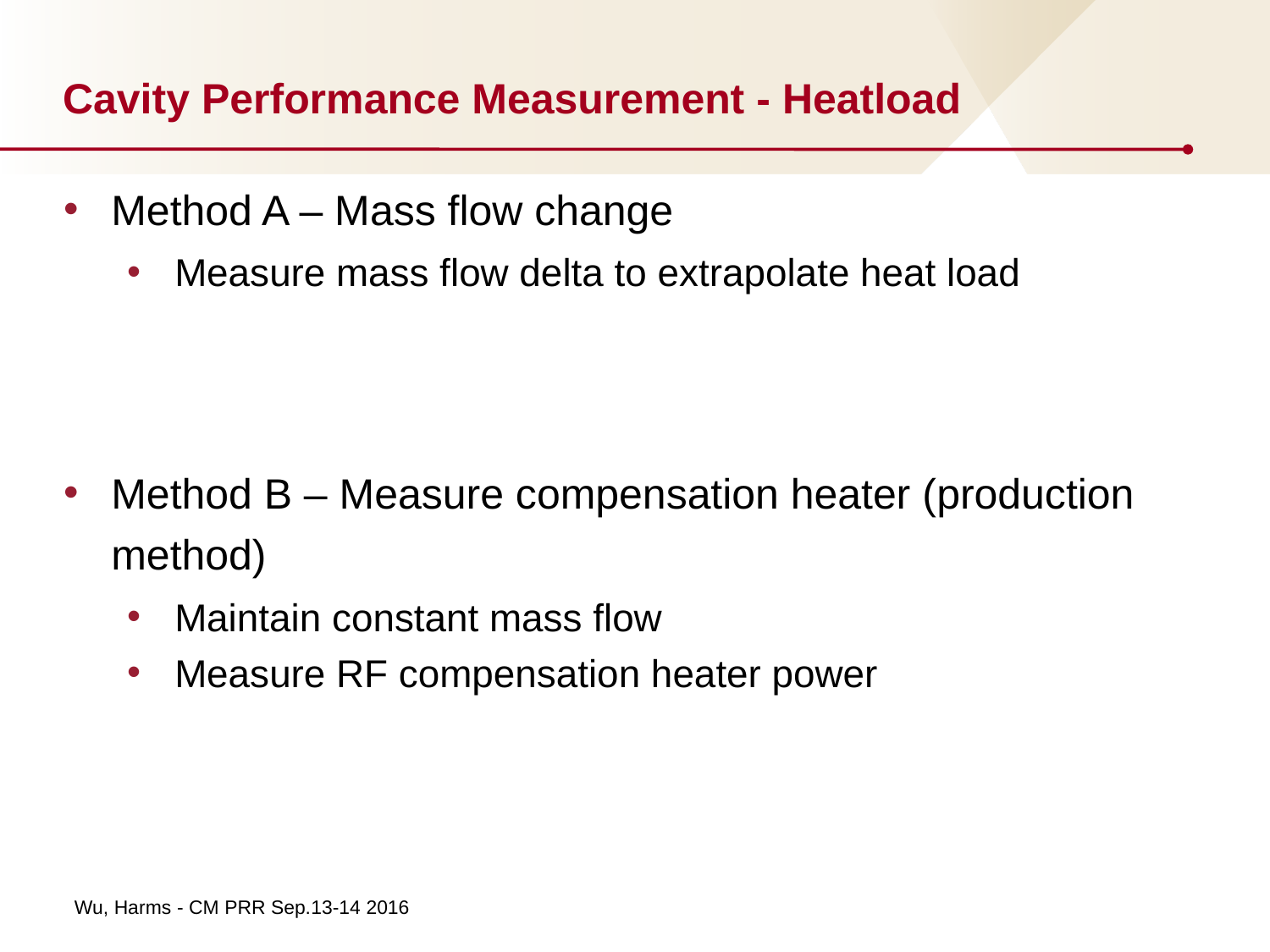

# Cavity Performance Measurement - Heatload
Method A – Mass flow change
Measure mass flow delta to extrapolate heat load

Method B – Measure compensation heater (production method)
Maintain constant mass flow
Measure RF compensation heater power
Wu, Harms - CM PRR Sep.13-14 2016